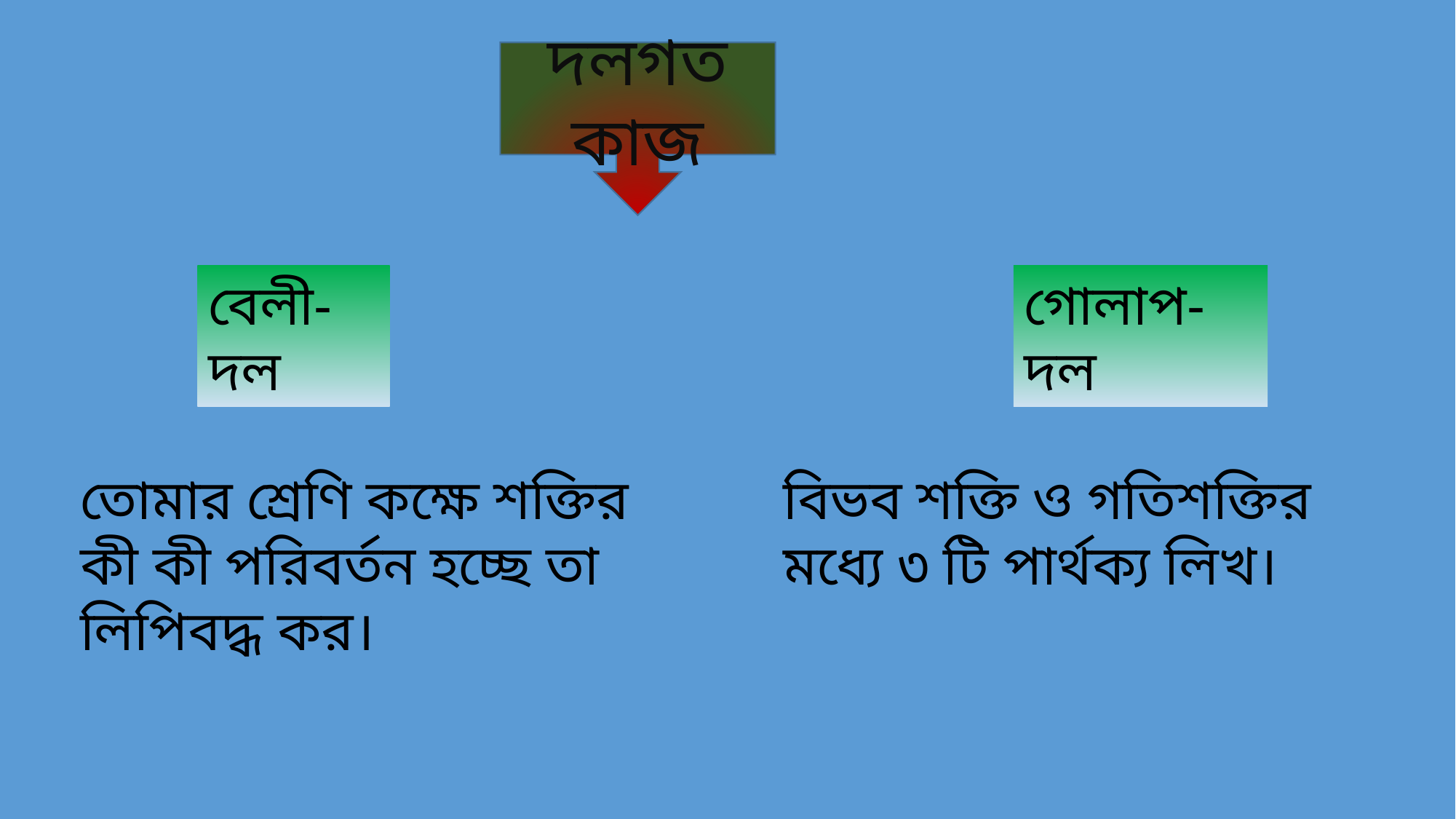

দলগত কাজ
বেলী-দল
গোলাপ-দল
বিভব শক্তি ও গতিশক্তির মধ্যে ৩ টি পার্থক্য লিখ।
তোমার শ্রেণি কক্ষে শক্তির কী কী পরিবর্তন হচ্ছে তা লিপিবদ্ধ কর।